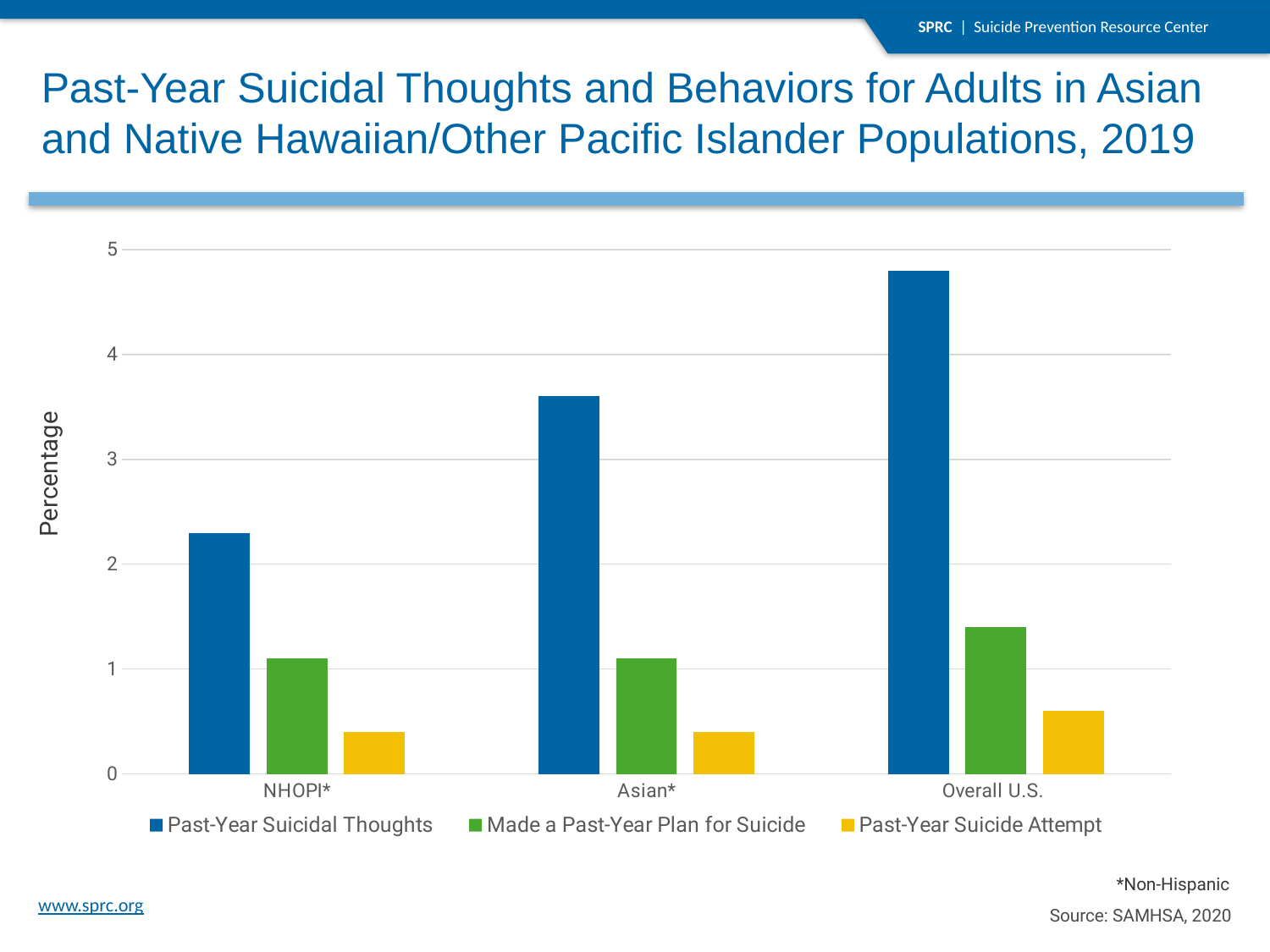

Past-Year Suicidal Thoughts and Behaviors for Adults in Asian and Native Hawaiian/Other Pacific Islander Populations, 2019

### Chart

| Category | Past-Year Suicidal Thoughts | Made a Past-Year Plan for Suicide | Past-Year Suicide Attempt  |
|---|---|---|---|
| NHOPI* | 2.3 | 1.1 | 0.4 |
| Asian* | 3.6 | 1.1 | 0.4 |
| Overall U.S.  | 4.8 | 1.4 | 0.6 |
Percentage
*Non-Hispanic
Source: SAMHSA, 2020